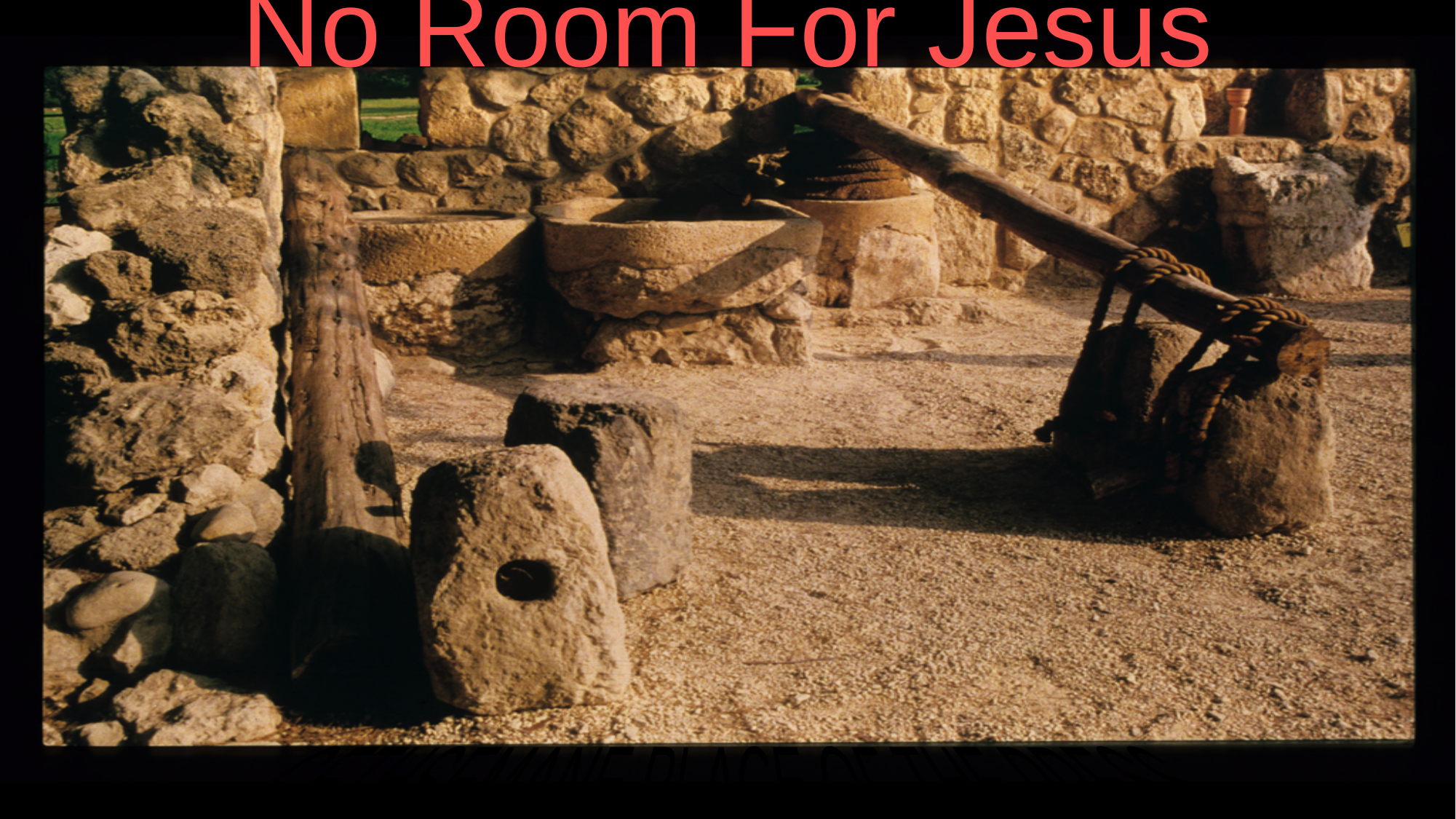

# No Room For Jesus
GETHSEMANE PLACE OF THE PRESS